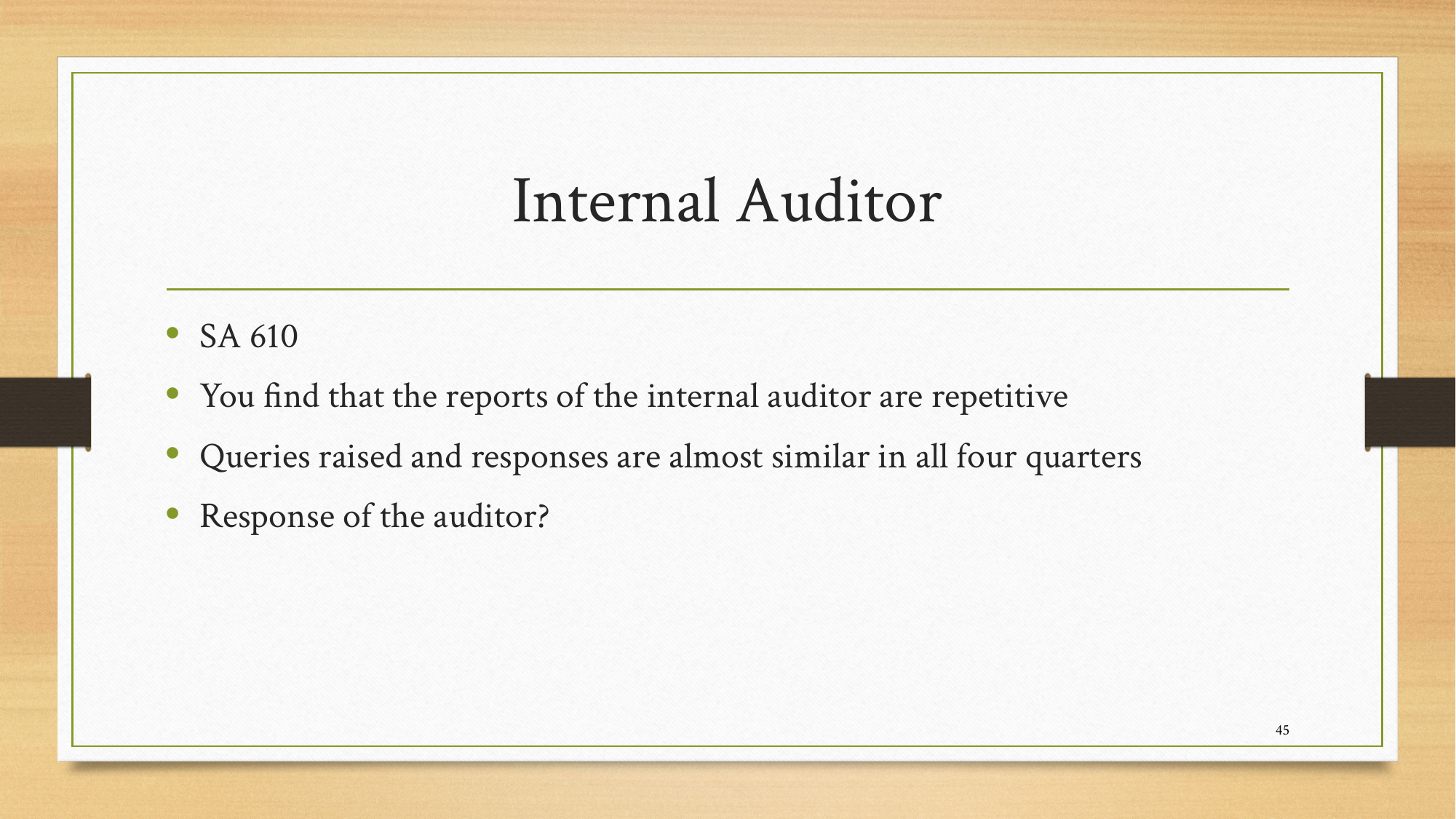

# Internal Auditor
SA 610
You find that the reports of the internal auditor are repetitive
Queries raised and responses are almost similar in all four quarters
Response of the auditor?
45